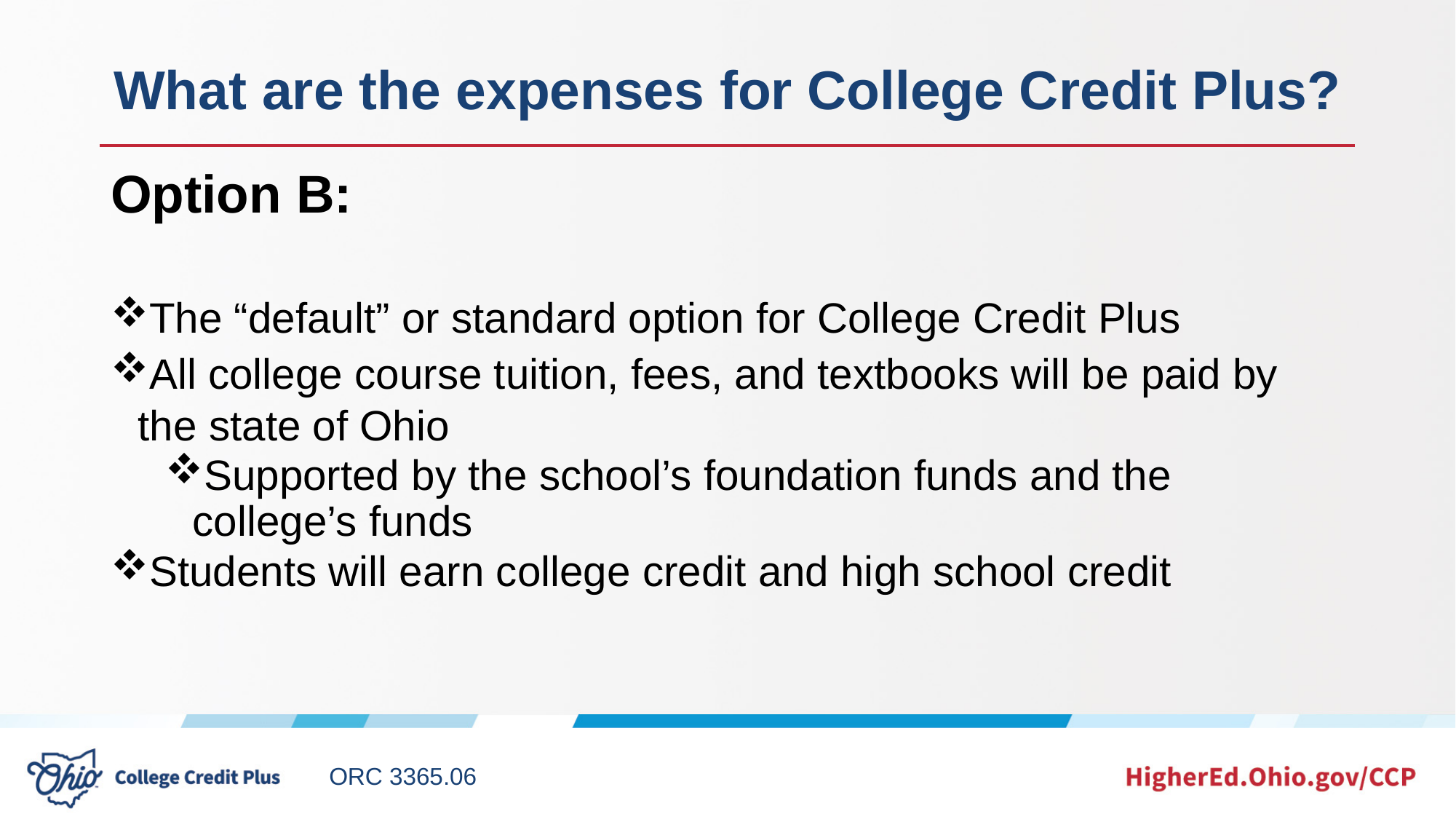

# What are the expenses for College Credit Plus?
Option B:

The “default” or standard option for College Credit Plus
All college course tuition, fees, and textbooks will be paid by the state of Ohio
Supported by the school’s foundation funds and the college’s funds
Students will earn college credit and high school credit

ORC 3365.06